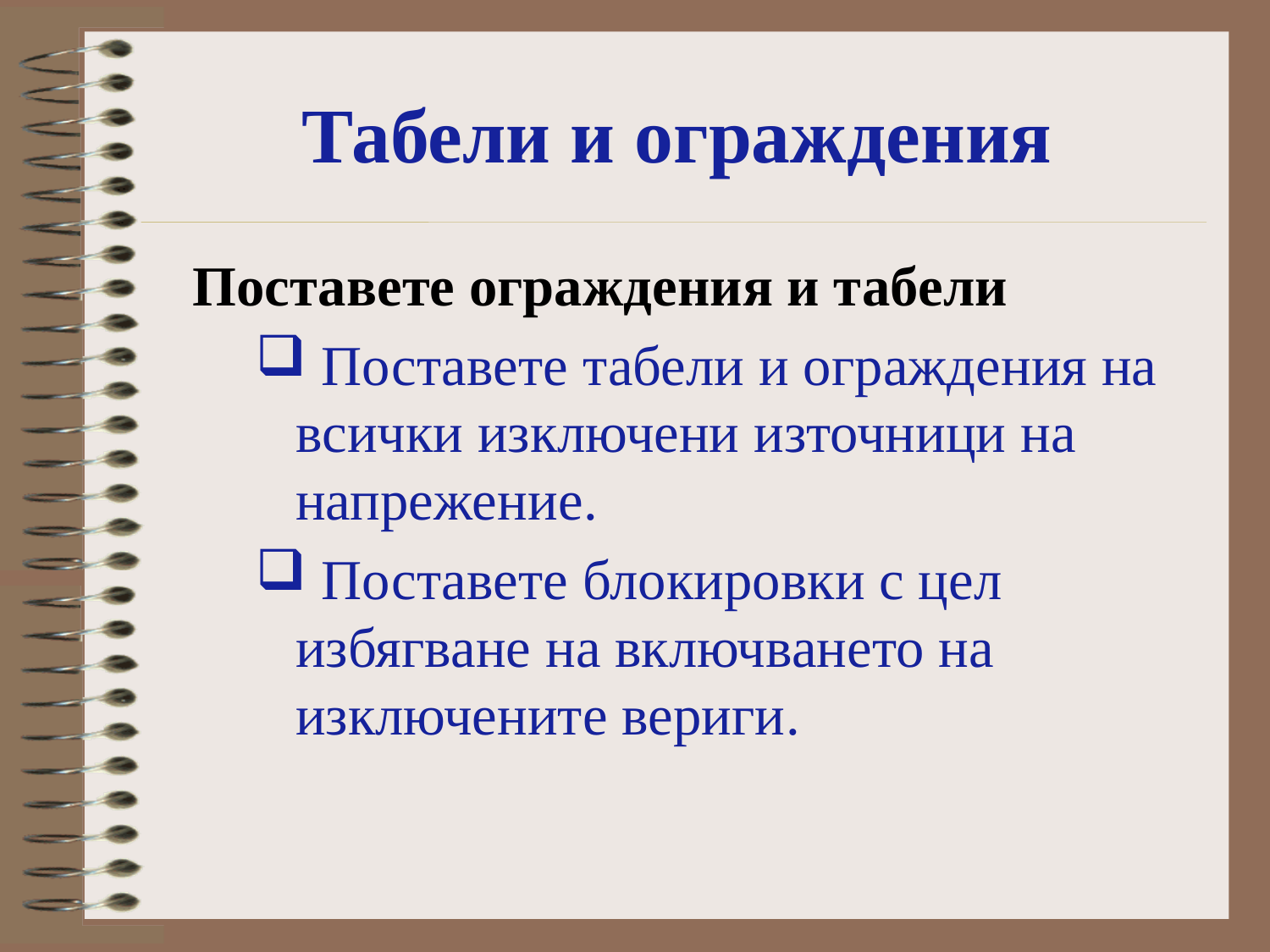

# Табели и ограждения
Поставете ограждения и табели
 Поставете табели и ограждения на всички изключени източници на напрежение.
 Поставете блокировки с цел избягване на включването на изключените вериги.